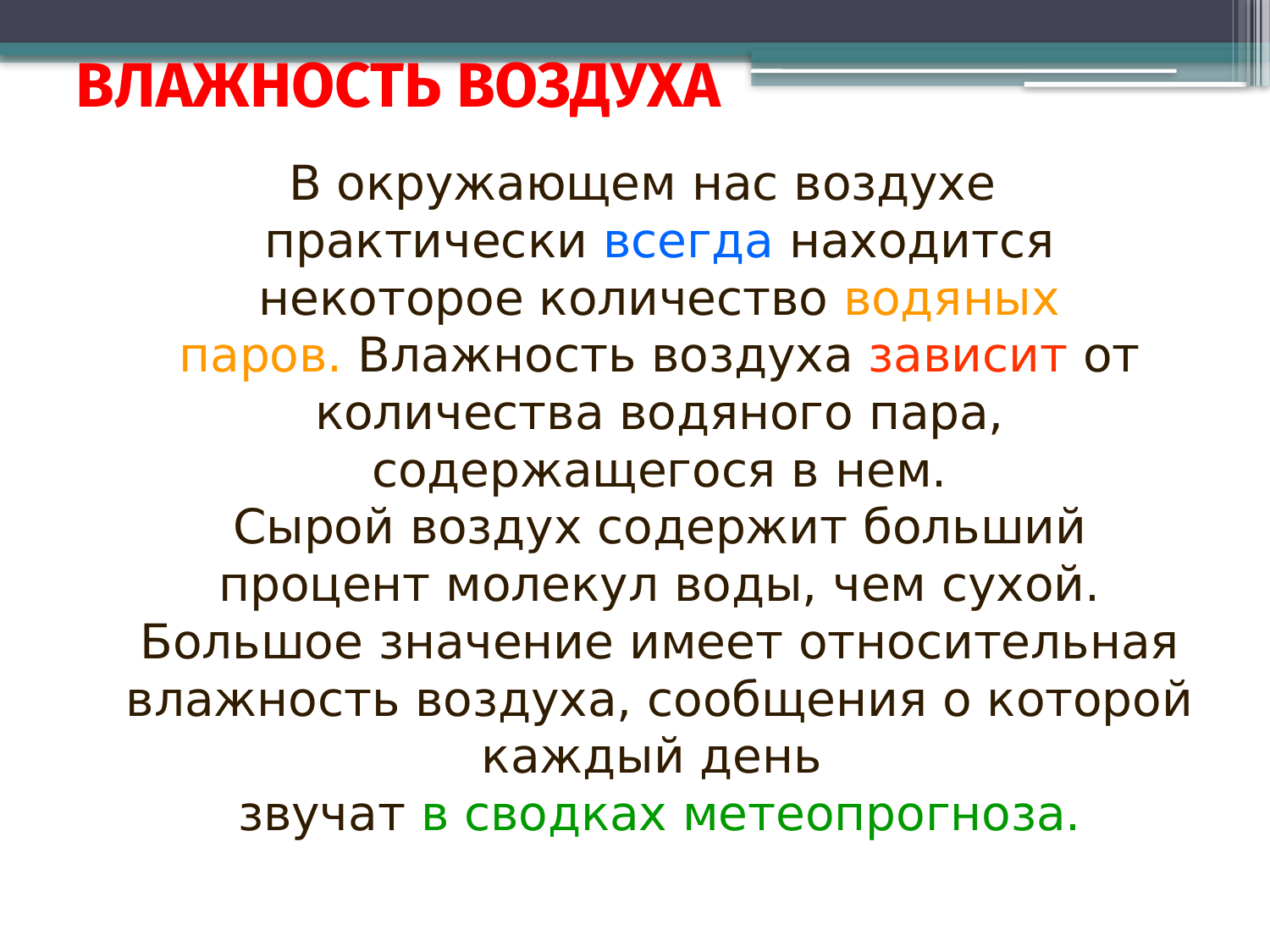

# ВЛАЖНОСТЬ ВОЗДУХА
В окружающем нас воздухе практически всегда находится некоторое количество водяных паров. Влажность воздуха зависит от количества водяного пара, содержащегося в нем.
Сырой воздух содержит больший процент молекул воды, чем сухой.
Большое значение имеет относительная влажность воздуха, сообщения о которой каждый день 
звучат в сводках метеопрогноза.